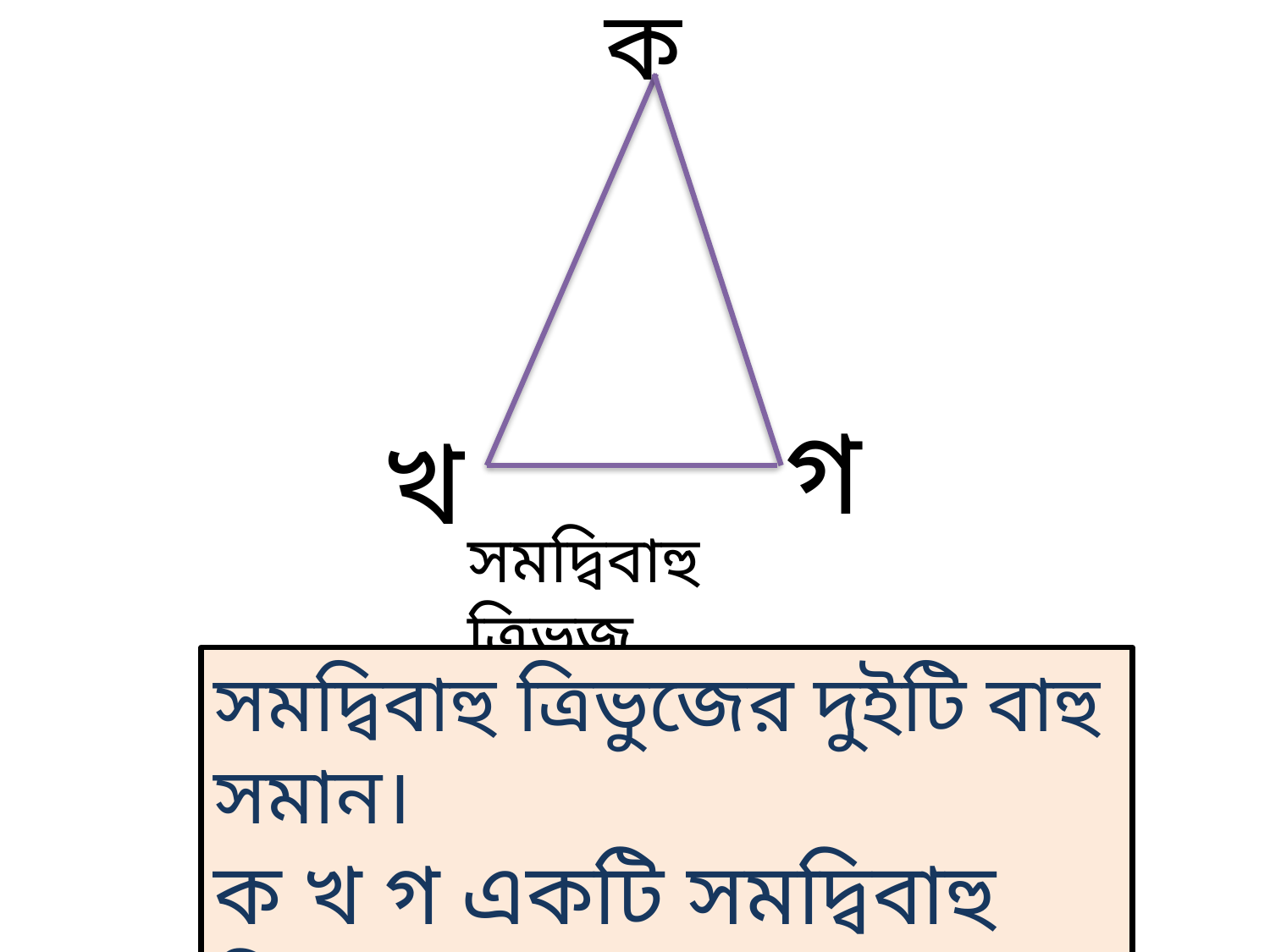

ক
গ
খ
সমদ্বিবাহু ত্রিভুজ
সমদ্বিবাহু ত্রিভুজের দুইটি বাহু সমান।
ক খ গ একটি সমদ্বিবাহু ত্রিভুজ।